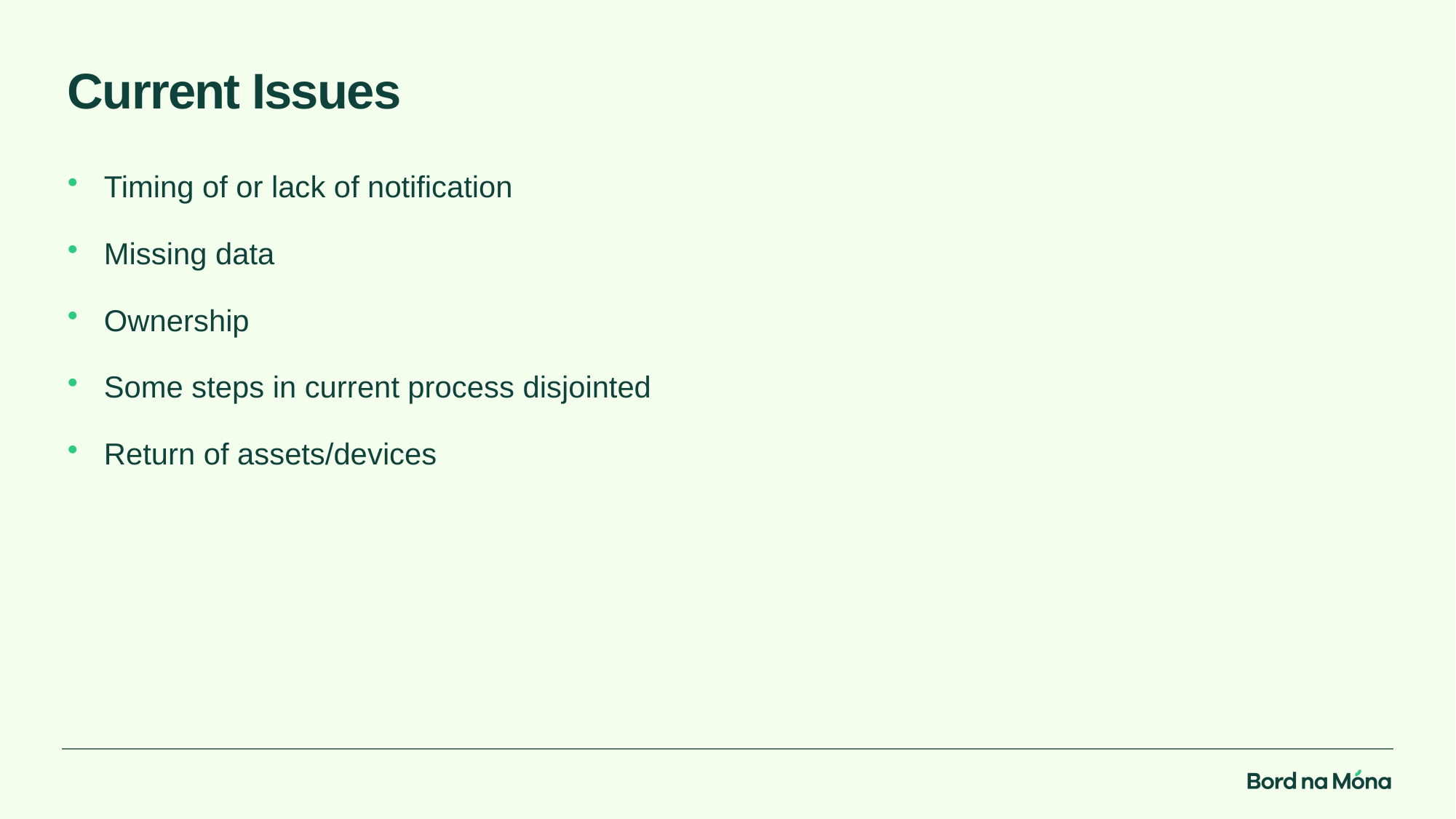

# Current Issues
Timing of or lack of notification
Missing data
Ownership
Some steps in current process disjointed
Return of assets/devices